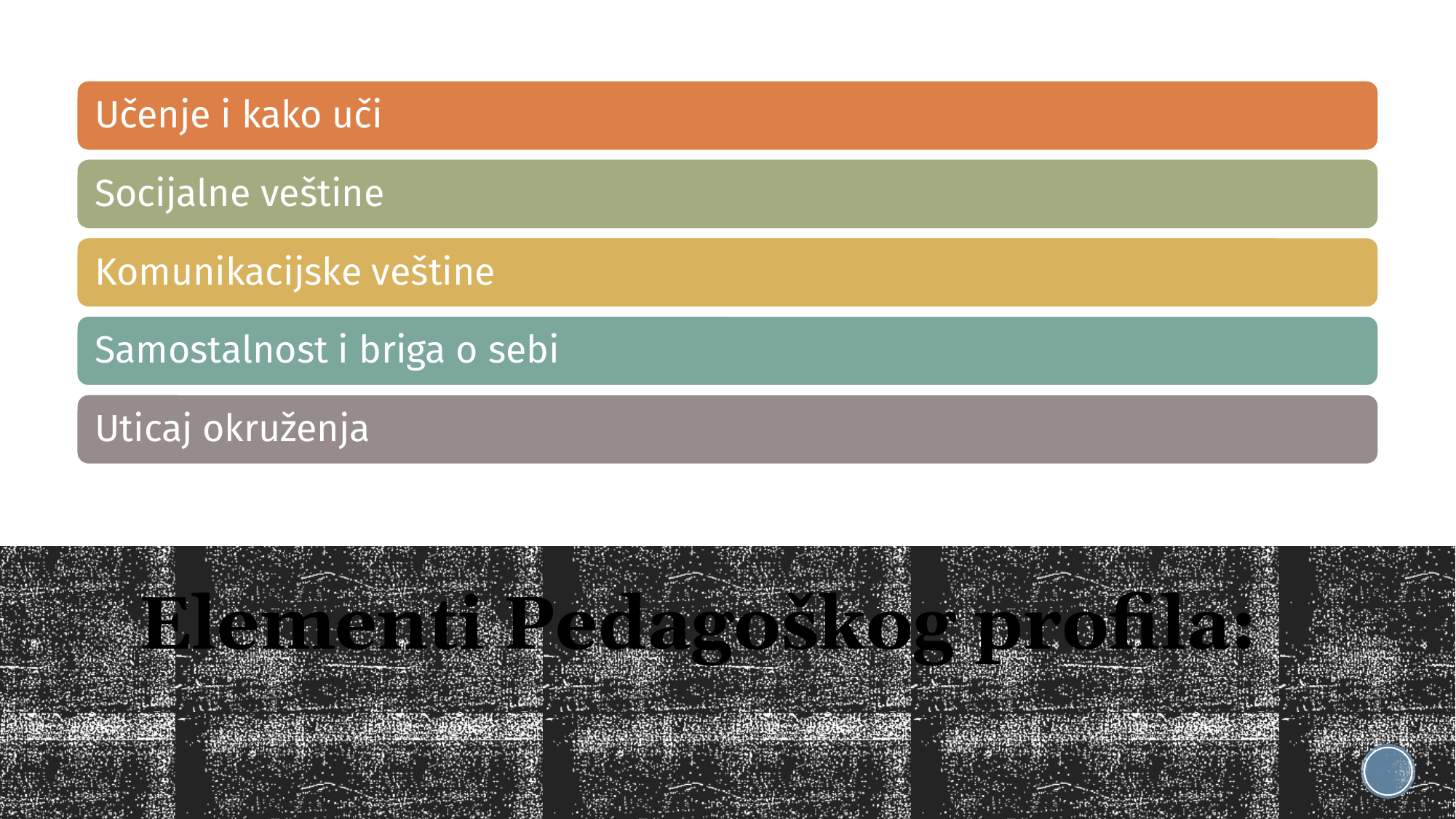

Učenje i kako uči
Socijalne veštine
Komunikacijske veštine
Samostalnost i briga o sebi
Uticaj okruženja

# Elementi Pedagoškog profila: